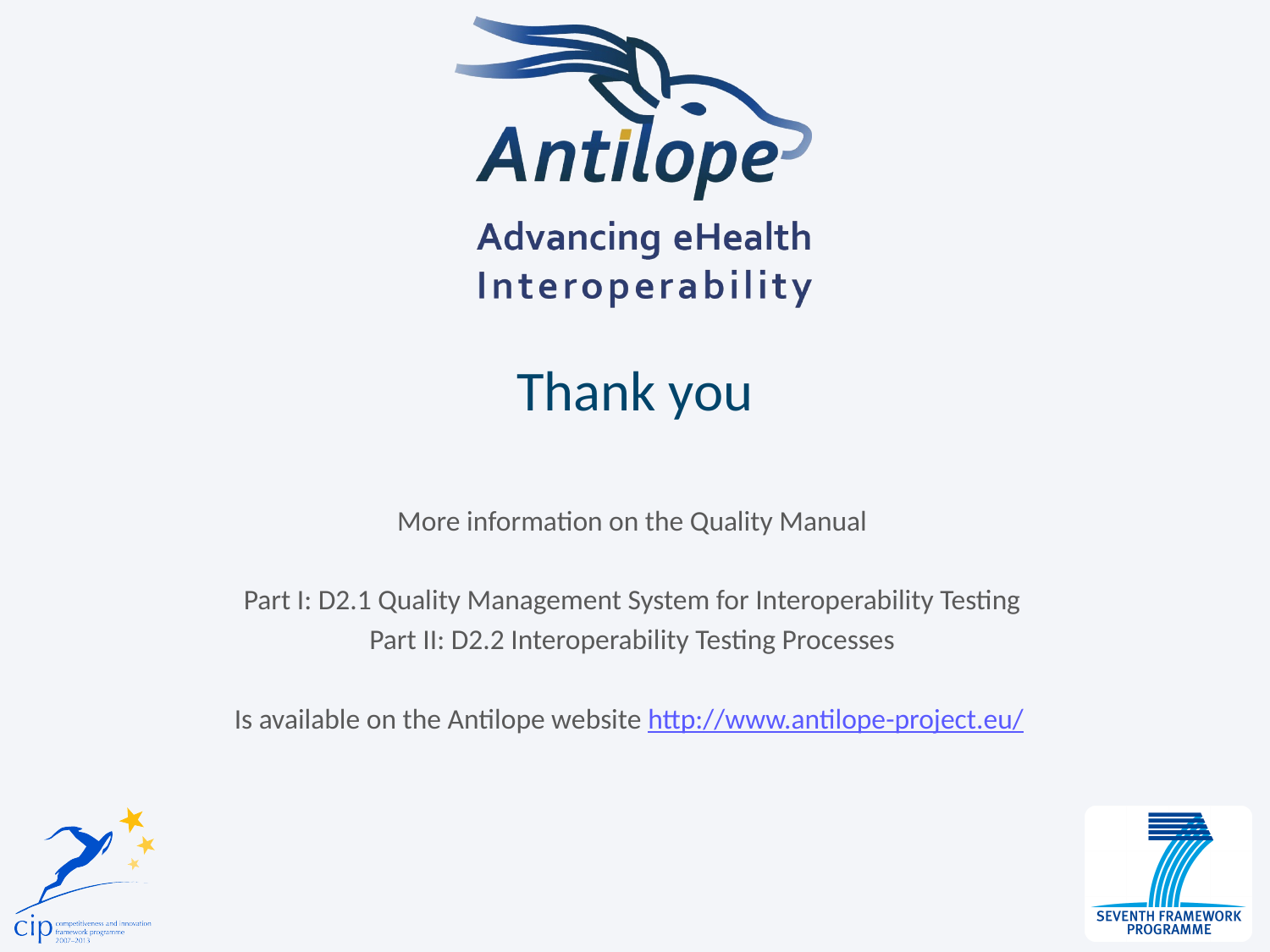

# Thank you
More information on the Quality Manual

Part I: D2.1 Quality Management System for Interoperability Testing
Part II: D2.2 Interoperability Testing Processes

Is available on the Antilope website http://www.antilope-project.eu/